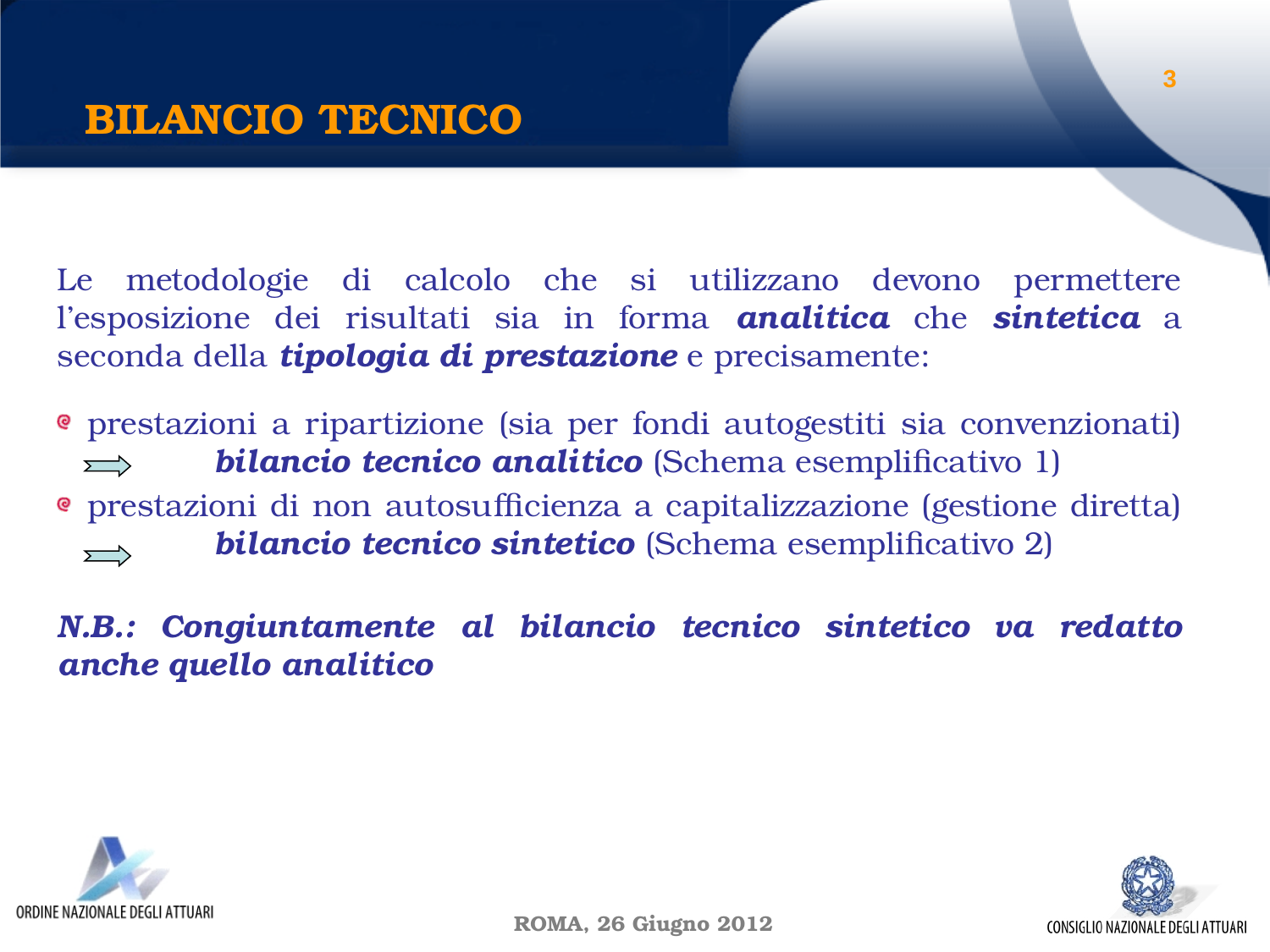

BILANCIO TECNICO
3
Le metodologie di calcolo che si utilizzano devono permettere l’esposizione dei risultati sia in forma analitica che sintetica a seconda della tipologia di prestazione e precisamente:

prestazioni a ripartizione (sia per fondi autogestiti sia convenzionati)
	bilancio tecnico analitico (Schema esemplificativo 1)
prestazioni di non autosufficienza a capitalizzazione (gestione diretta)
       	bilancio tecnico sintetico (Schema esemplificativo 2)

N.B.: Congiuntamente al bilancio tecnico sintetico va redatto anche quello analitico